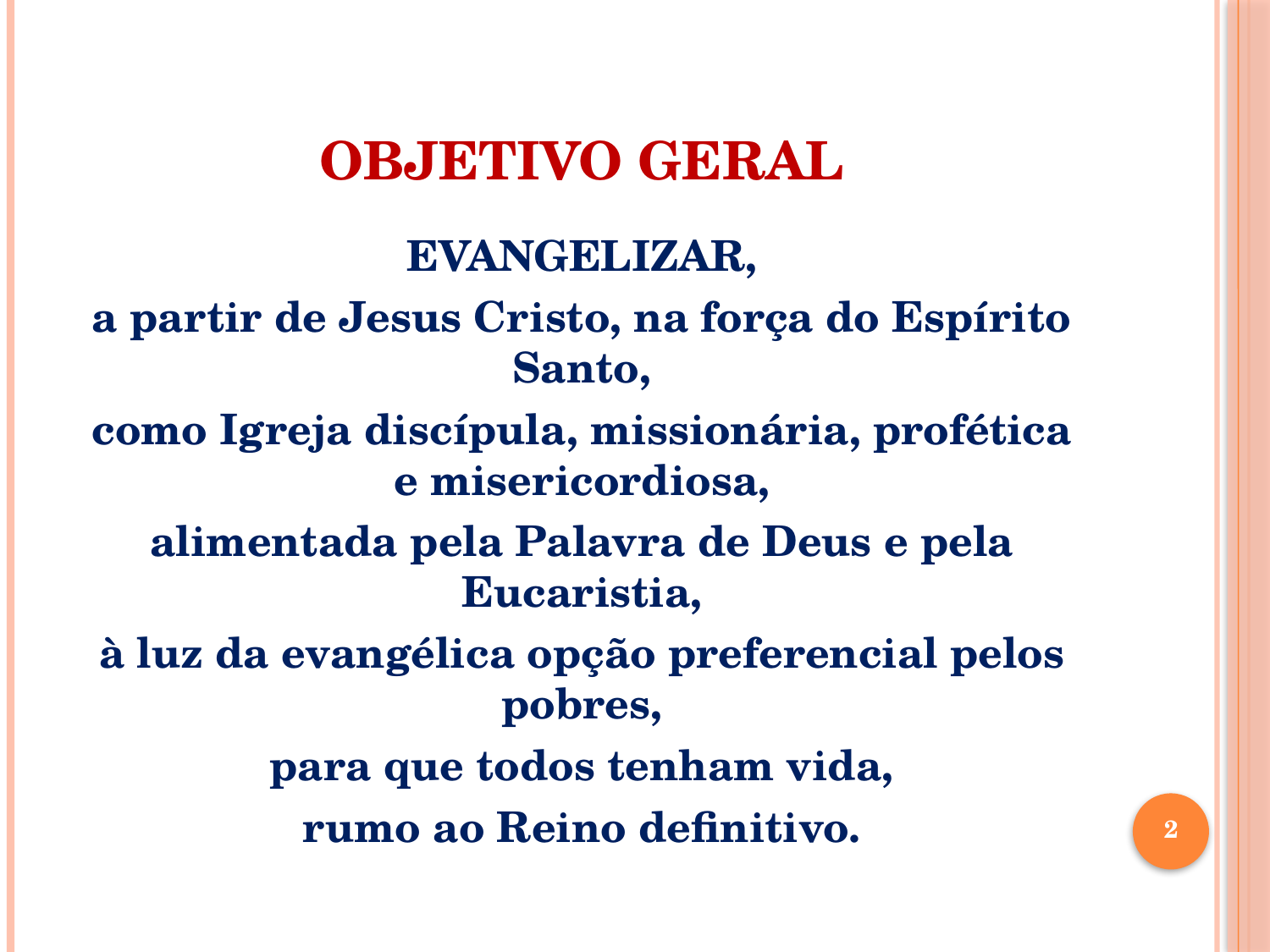

# OBJETIVO GERAL
EVANGELIZAR,
a partir de Jesus Cristo, na força do Espírito Santo,
como Igreja discípula, missionária, profética e misericordiosa,
alimentada pela Palavra de Deus e pela Eucaristia,
à luz da evangélica opção preferencial pelos pobres,
para que todos tenham vida,
rumo ao Reino definitivo.

2